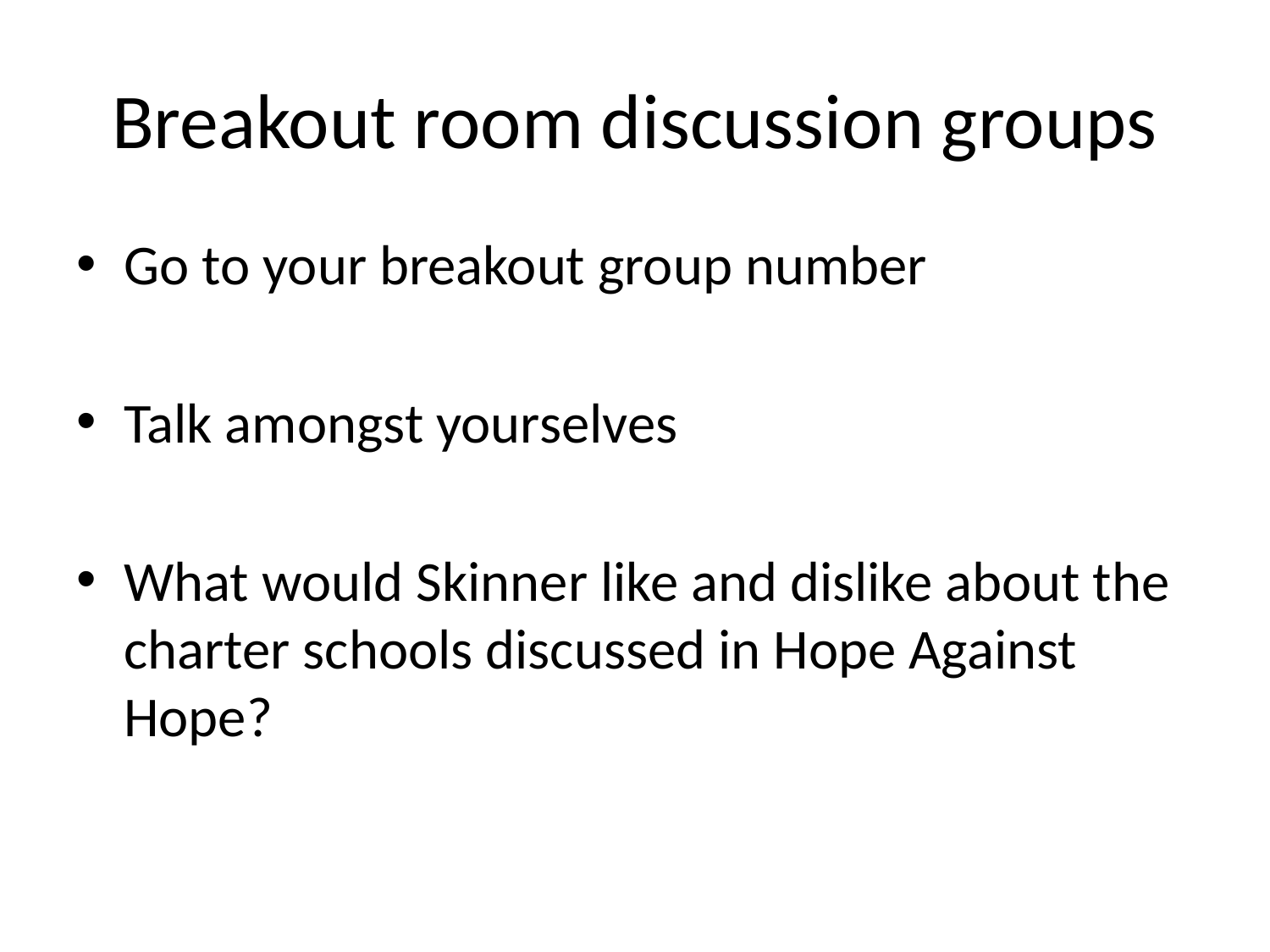

# Breakout room discussion groups
Go to your breakout group number

Talk amongst yourselves

What would Skinner like and dislike about the charter schools discussed in Hope Against Hope?